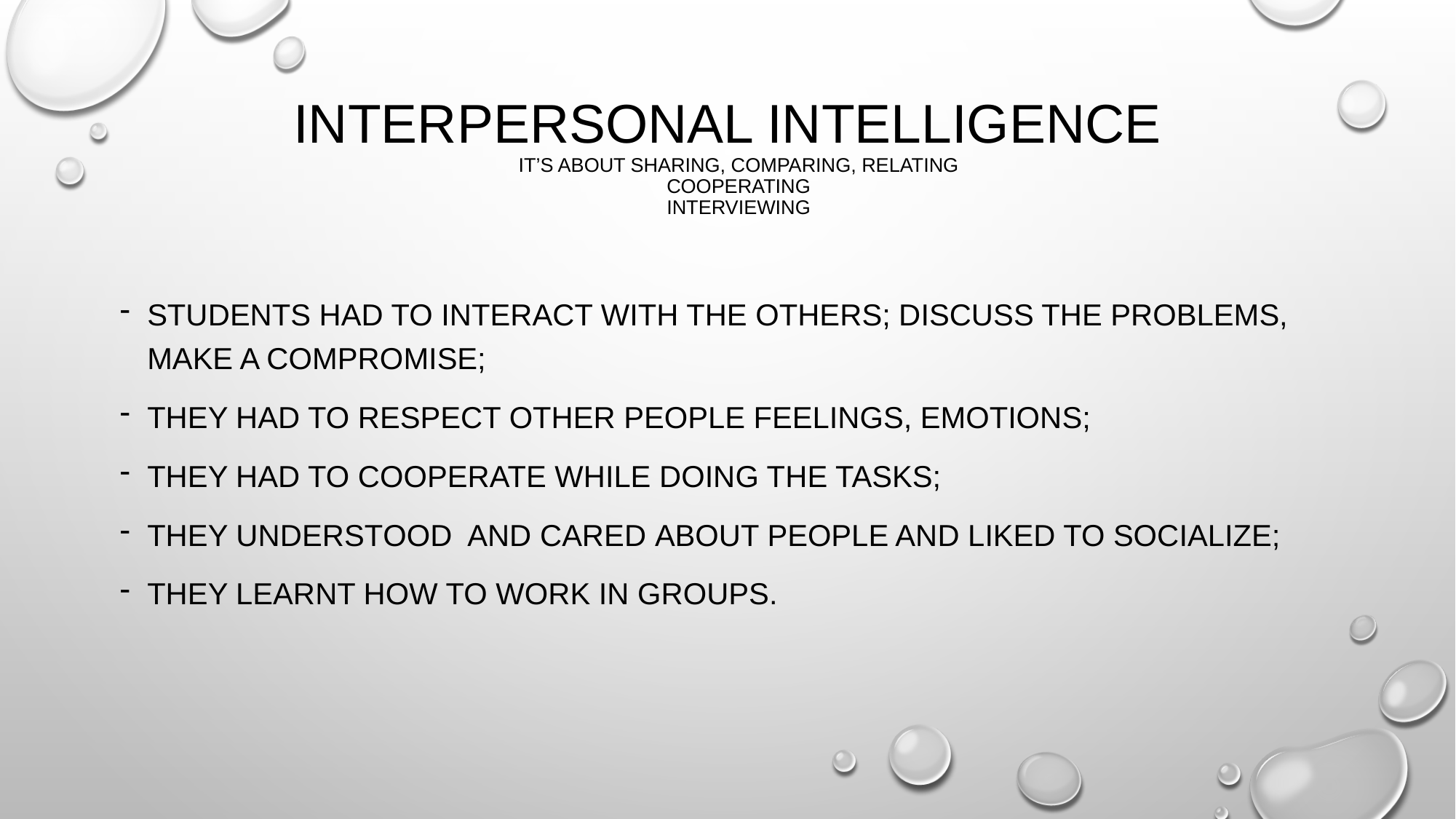

# Interpersonal intelligence it’s about Sharing, comparing, relating Cooperating Interviewing
Students had to interact with the others; DISCUSS THE PROBLEMs, MAKE A COMPROMISE;
They had to respect other people feelings, emotions;
They had to cooperate while doing the tasks;
They Understood  and cared about people and liked to socialize;
They learnt how to work in groups.